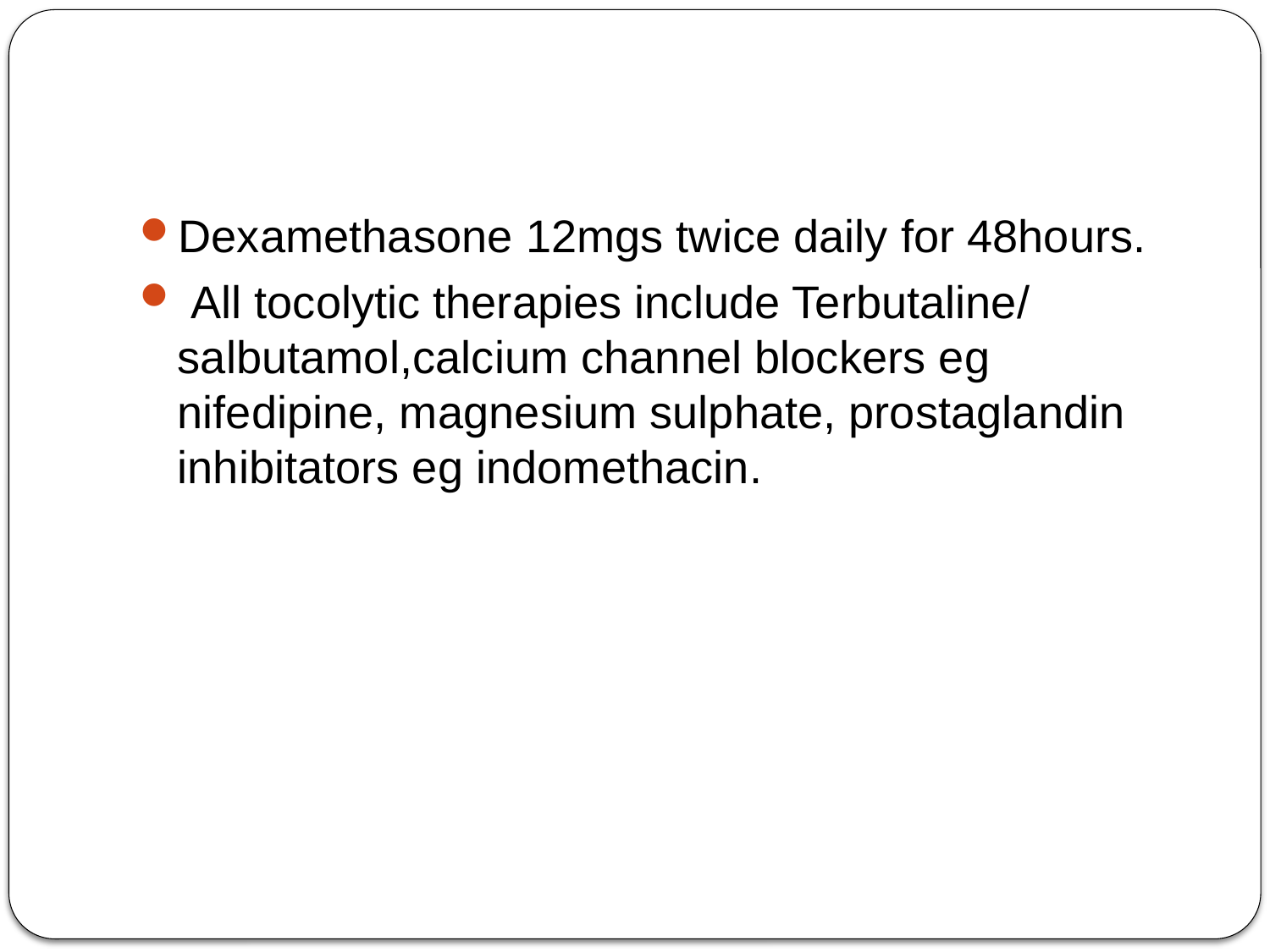

#
Dexamethasone 12mgs twice daily for 48hours.
 All tocolytic therapies include Terbutaline/ salbutamol,calcium channel blockers eg nifedipine, magnesium sulphate, prostaglandin inhibitators eg indomethacin.